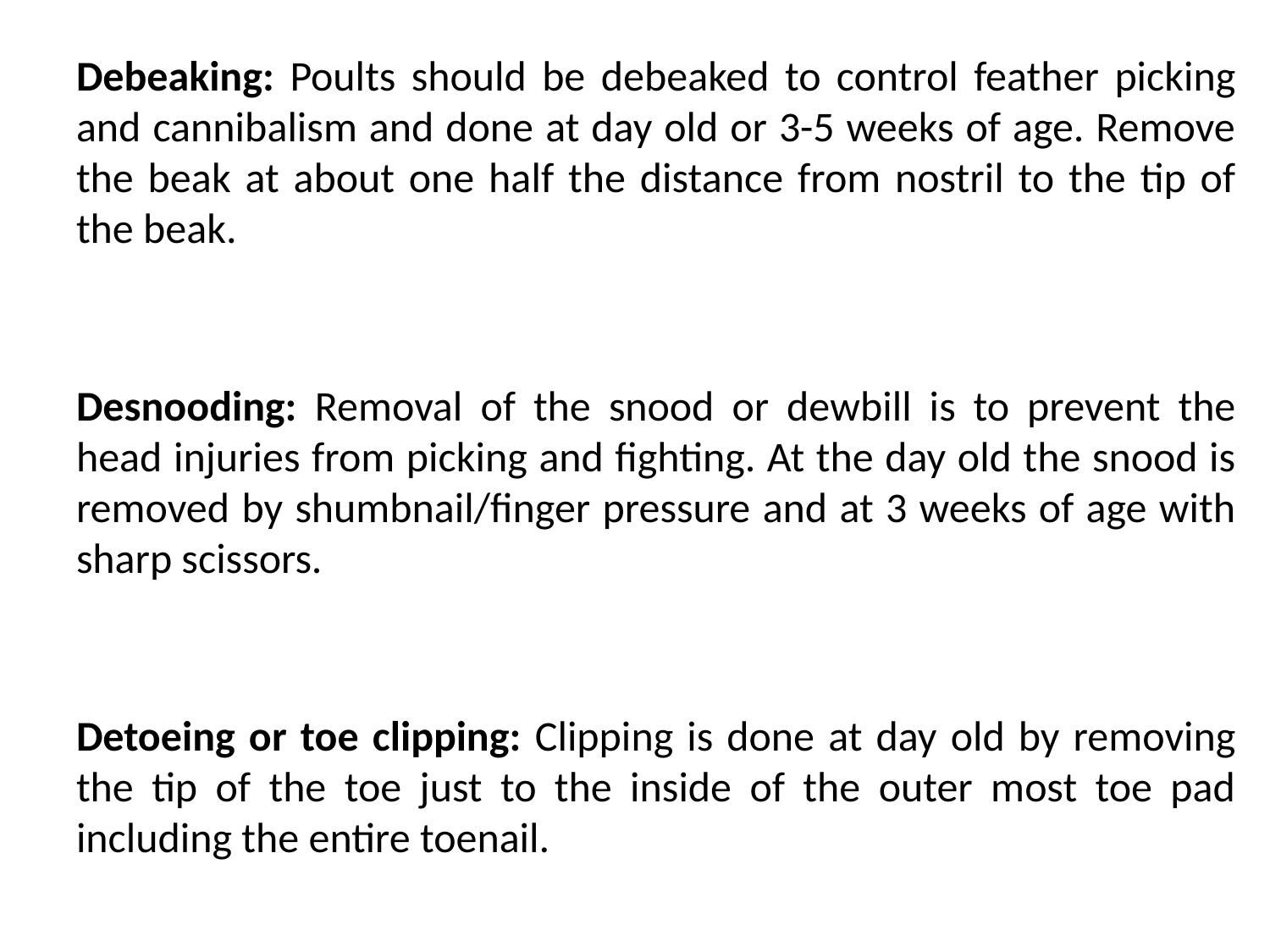

Debeaking: Poults should be debeaked to control feather picking and cannibalism and done at day old or 3-5 weeks of age. Remove the beak at about one half the distance from nostril to the tip of the beak.

Desnooding: Removal of the snood or dewbill is to prevent the head injuries from picking and fighting. At the day old the snood is removed by shumbnail/finger pressure and at 3 weeks of age with sharp scissors.

Detoeing or toe clipping: Clipping is done at day old by removing the tip of the toe just to the inside of the outer most toe pad including the entire toenail.